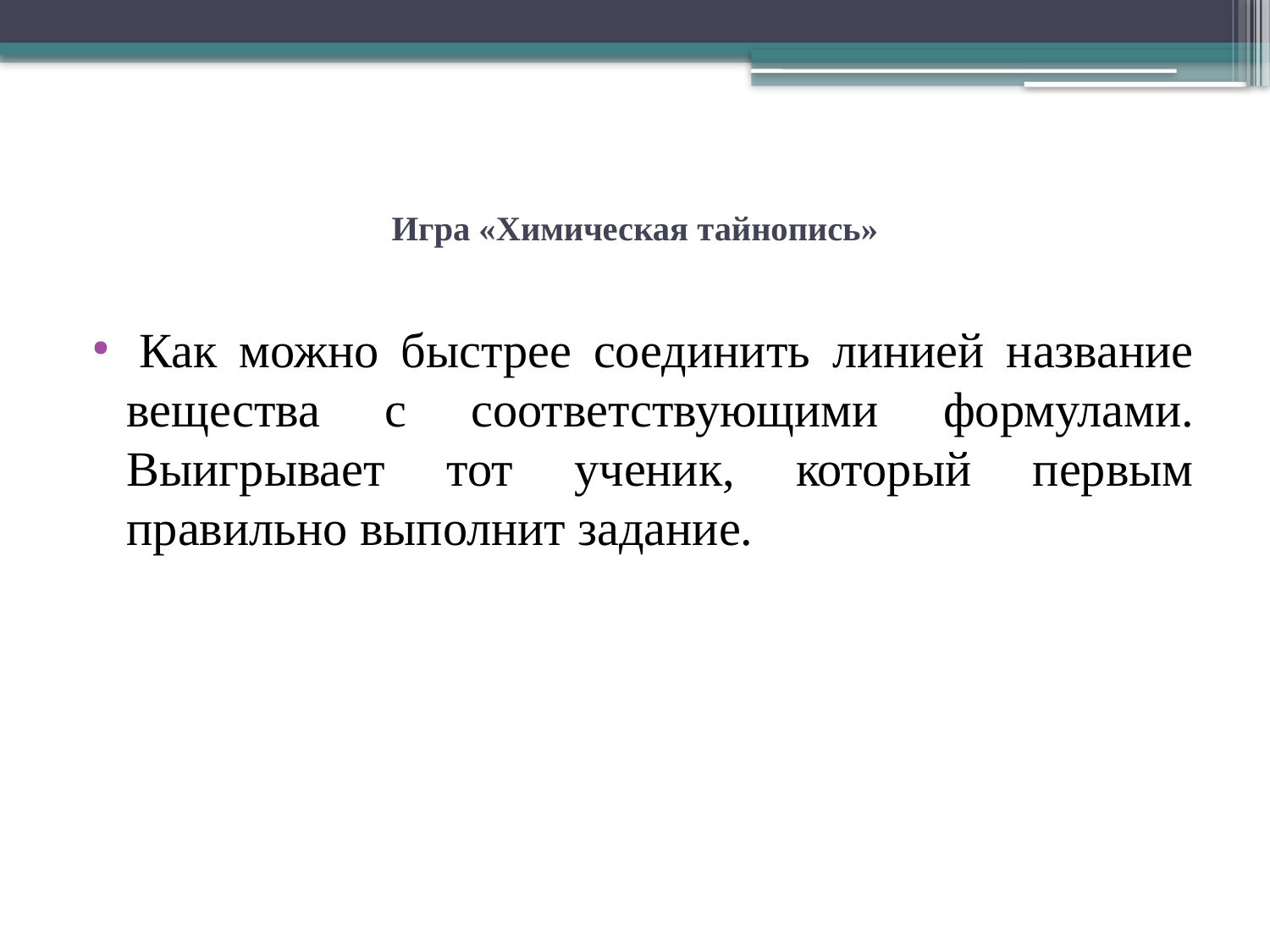

# Игра «Химическая тайнопись»
 Как можно быстрее соединить линией название вещества с соответствующими формулами. Выигрывает тот ученик, который первым правильно выполнит задание.